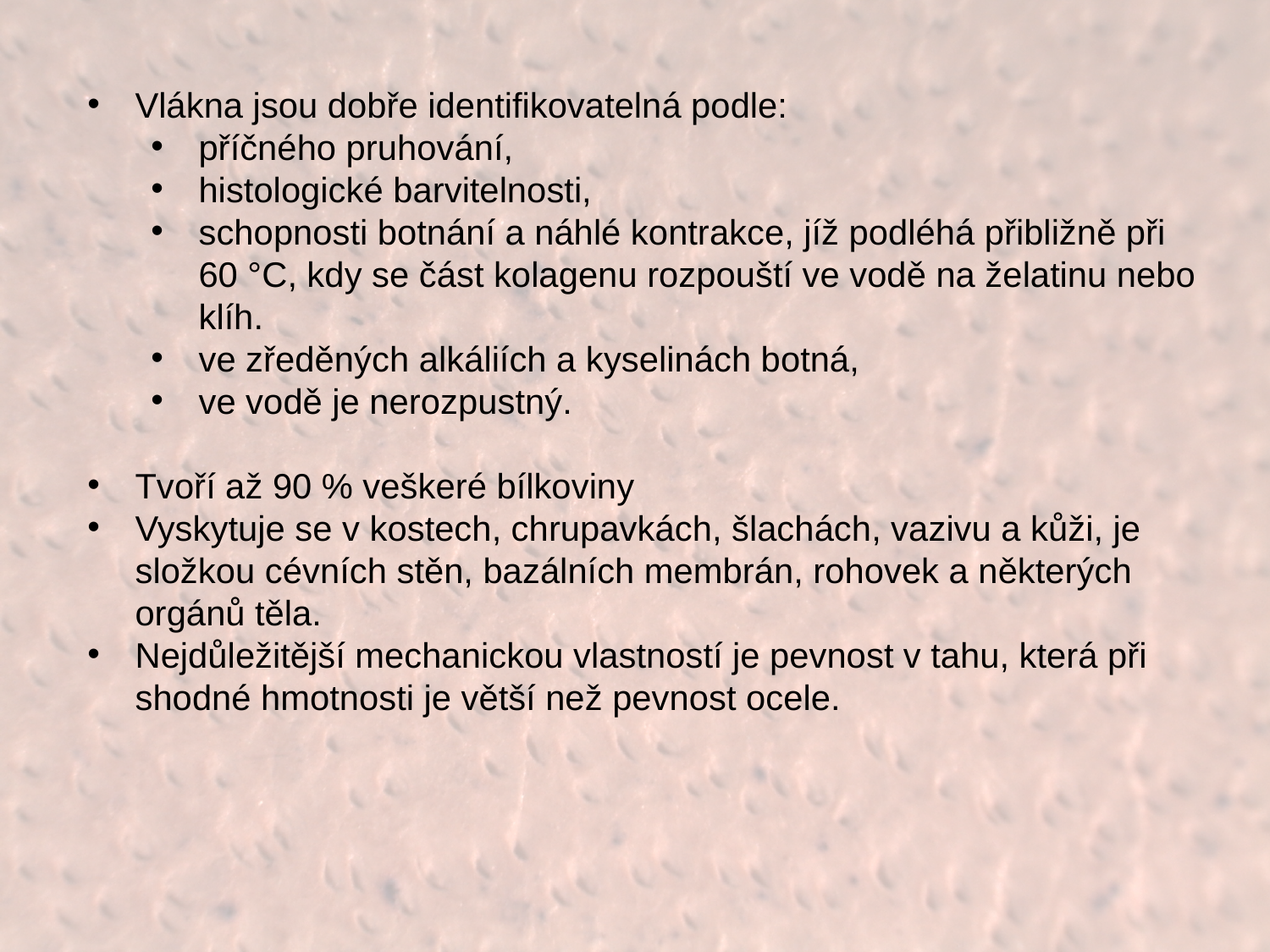

Vlákna jsou dobře identifikovatelná podle:
příčného pruhování,
histologické barvitelnosti,
schopnosti botnání a náhlé kontrakce, jíž podléhá přibližně při 60 °C, kdy se část kolagenu rozpouští ve vodě na želatinu nebo klíh.
ve zředěných alkáliích a kyselinách botná,
ve vodě je nerozpustný.

Tvoří až 90 % veškeré bílkoviny
Vyskytuje se v kostech, chrupavkách, šlachách, vazivu a kůži, je složkou cévních stěn, bazálních membrán, rohovek a některých orgánů těla.
Nejdůležitější mechanickou vlastností je pevnost v tahu, která při shodné hmotnosti je větší než pevnost ocele.